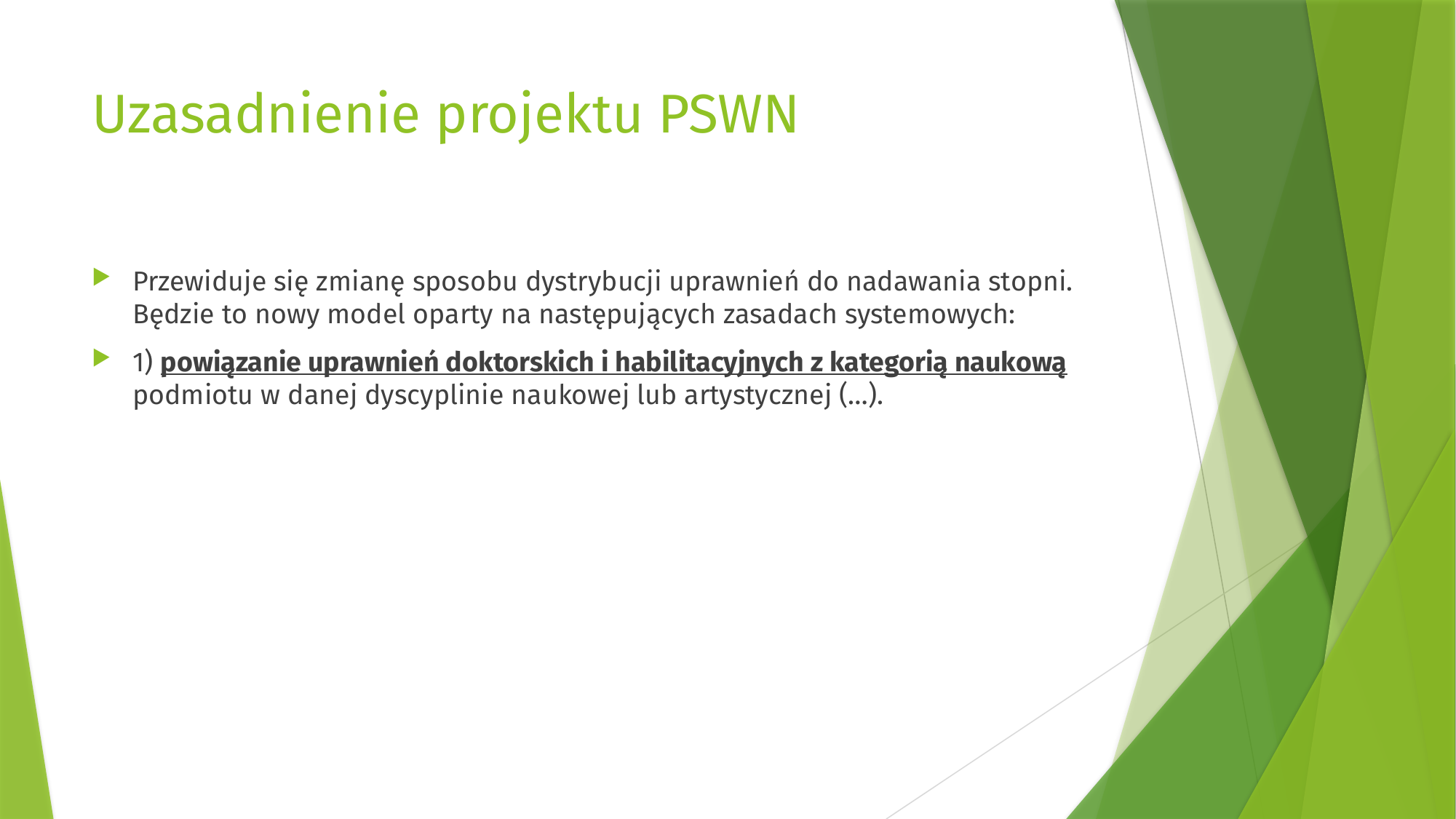

# Uzasadnienie projektu PSWN
Przewiduje się zmianę sposobu dystrybucji uprawnień do nadawania stopni. Będzie to nowy model oparty na następujących zasadach systemowych:
1) powiązanie uprawnień doktorskich i habilitacyjnych z kategorią naukową podmiotu w danej dyscyplinie naukowej lub artystycznej (…).